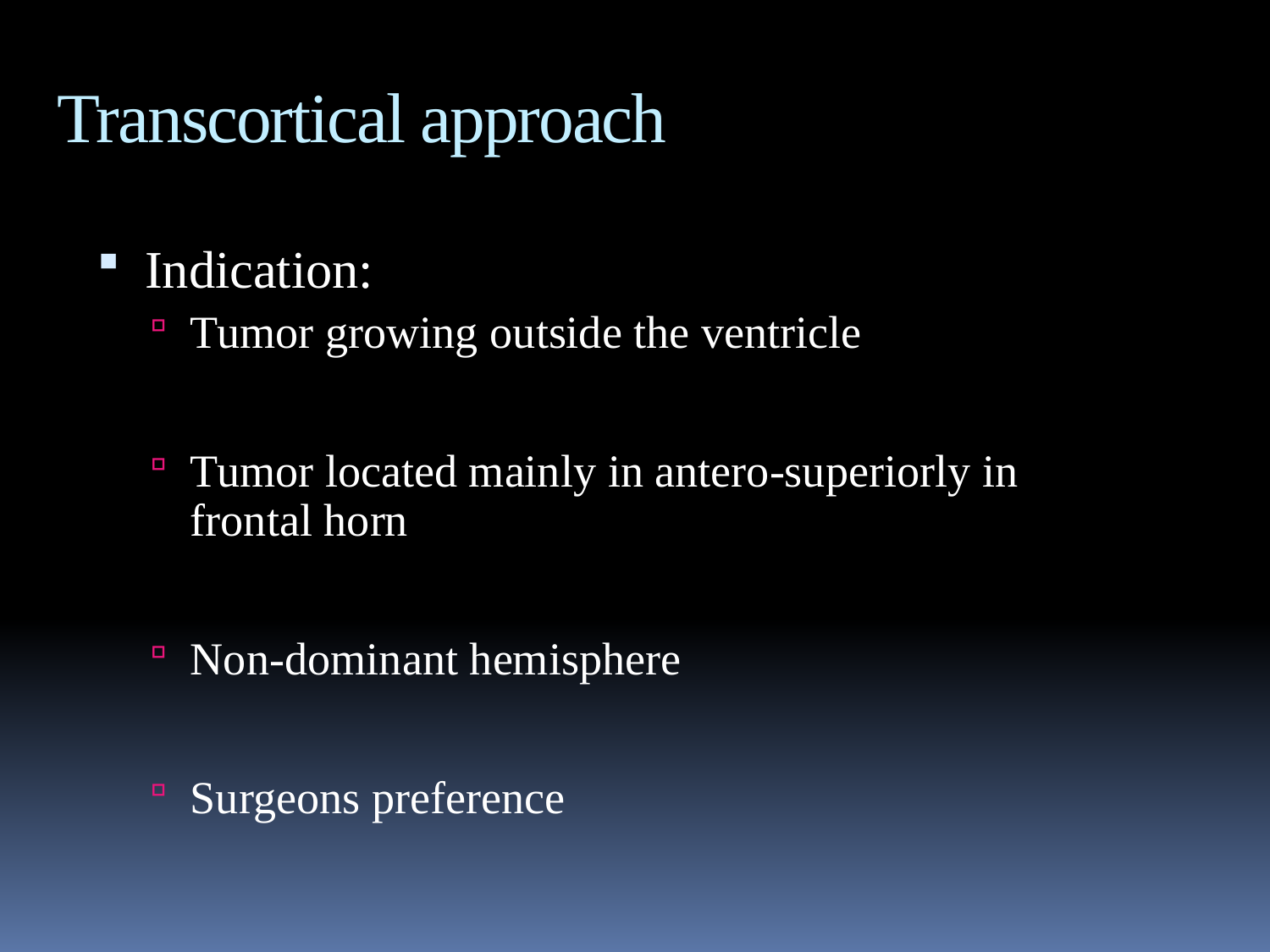

Transcortical approach
Indication:
Tumor growing outside the ventricle

Tumor located mainly in antero-superiorly in frontal horn

Non-dominant hemisphere

Surgeons preference